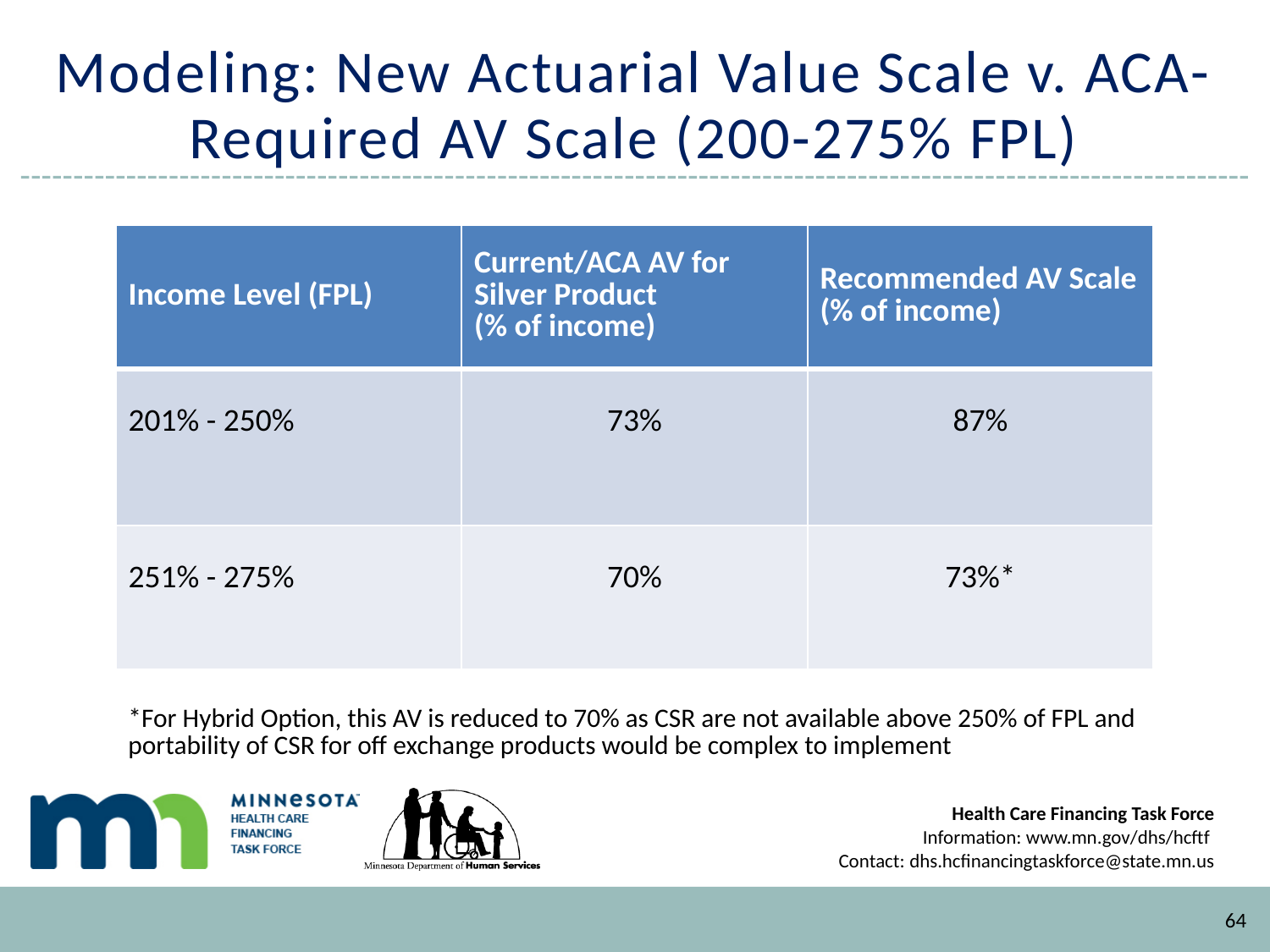

# Modeling: New Actuarial Value Scale v. ACA-Required AV Scale (200-275% FPL)
| Income Level (FPL) | Current/ACA AV for Silver Product (% of income) | Recommended AV Scale (% of income) |
| --- | --- | --- |
| 201% - 250% | 73% | 87% |
| 251% - 275% | 70% | 73%\* |
*For Hybrid Option, this AV is reduced to 70% as CSR are not available above 250% of FPL and portability of CSR for off exchange products would be complex to implement
64